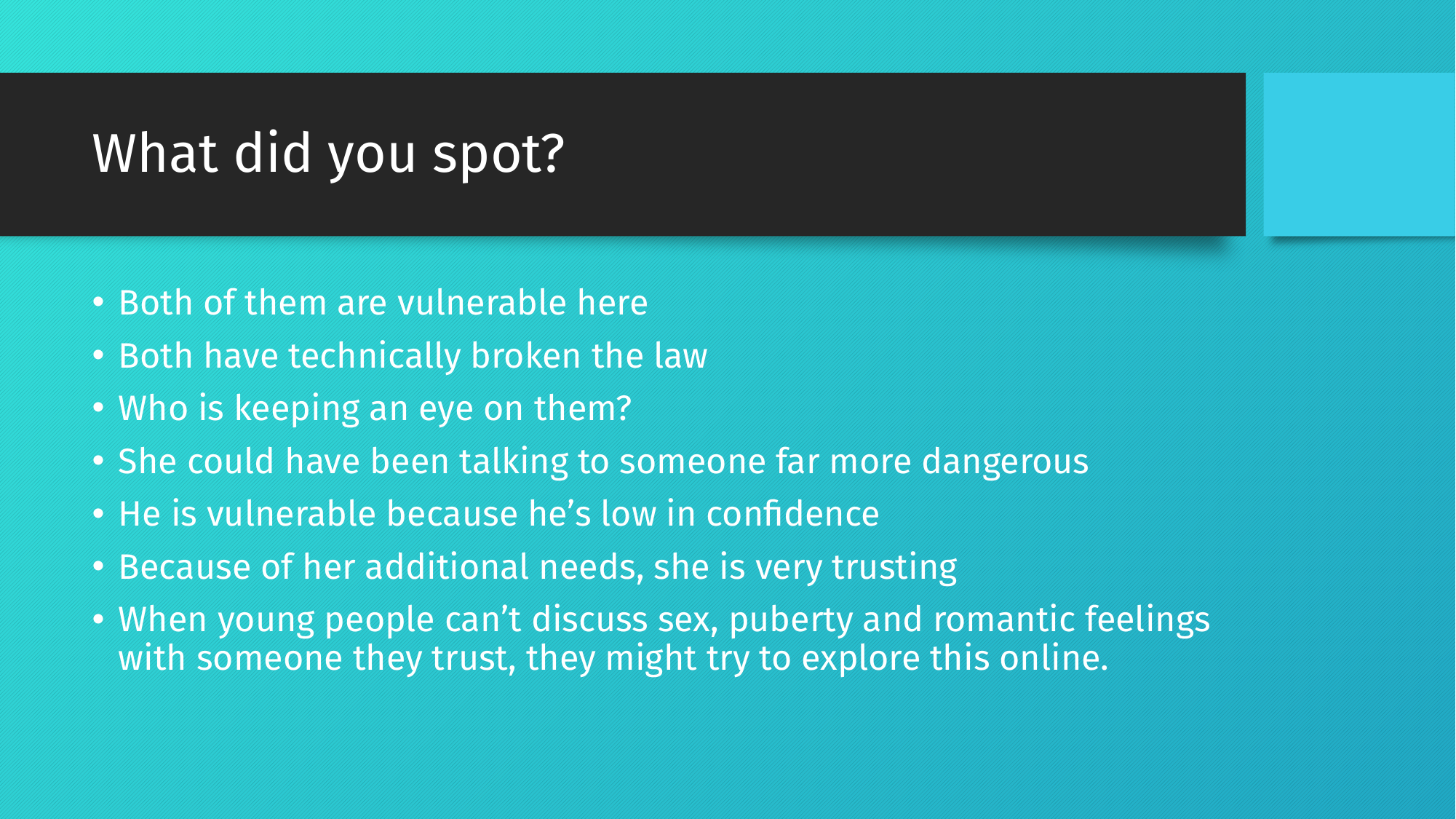

# What did you spot?
Both of them are vulnerable here
Both have technically broken the law
Who is keeping an eye on them?
She could have been talking to someone far more dangerous
He is vulnerable because he’s low in confidence
Because of her additional needs, she is very trusting
When young people can’t discuss sex, puberty and romantic feelings with someone they trust, they might try to explore this online.